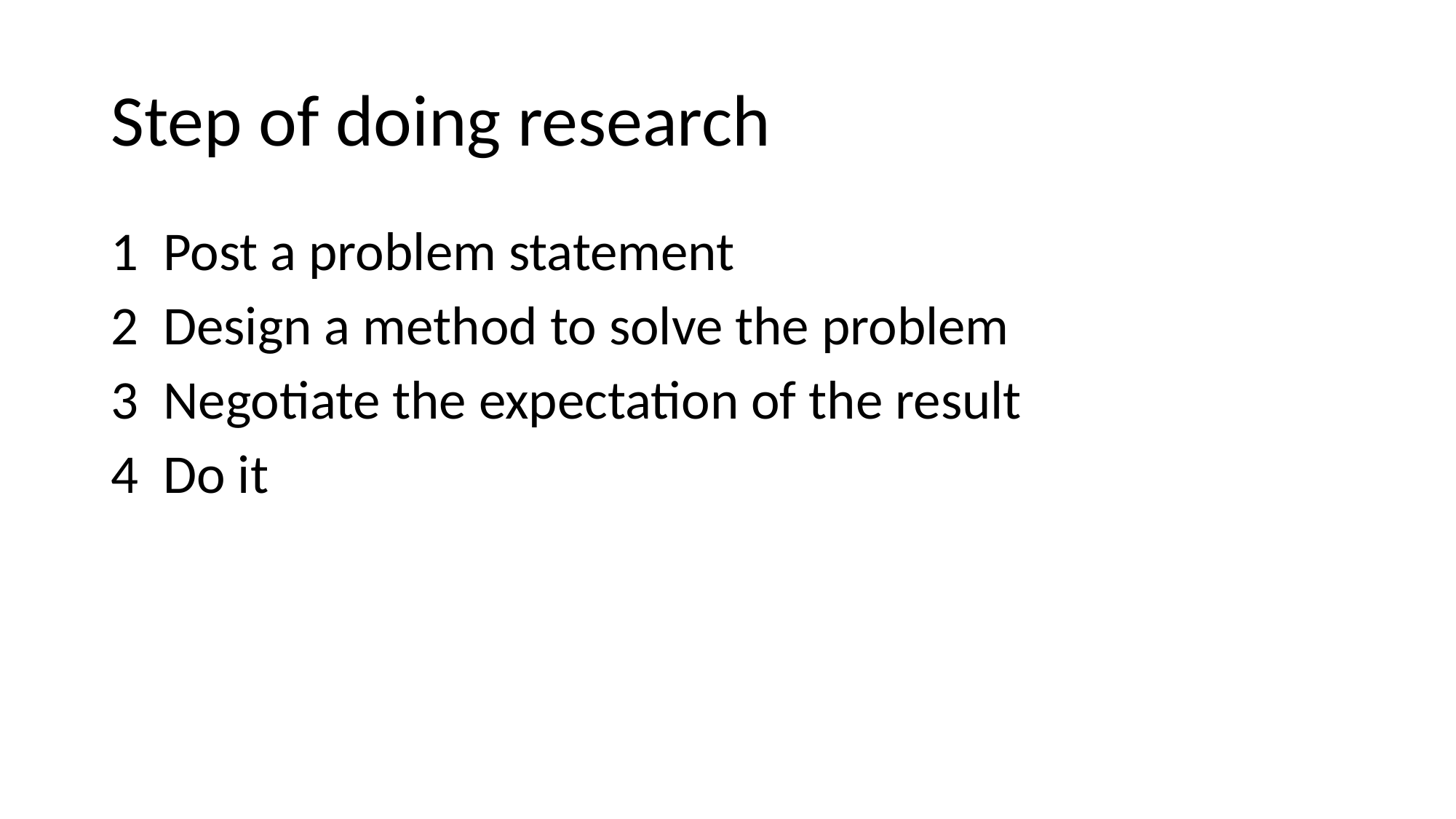

# Step of doing research
1  Post a problem statement
2  Design a method to solve the problem
3  Negotiate the expectation of the result
4  Do it